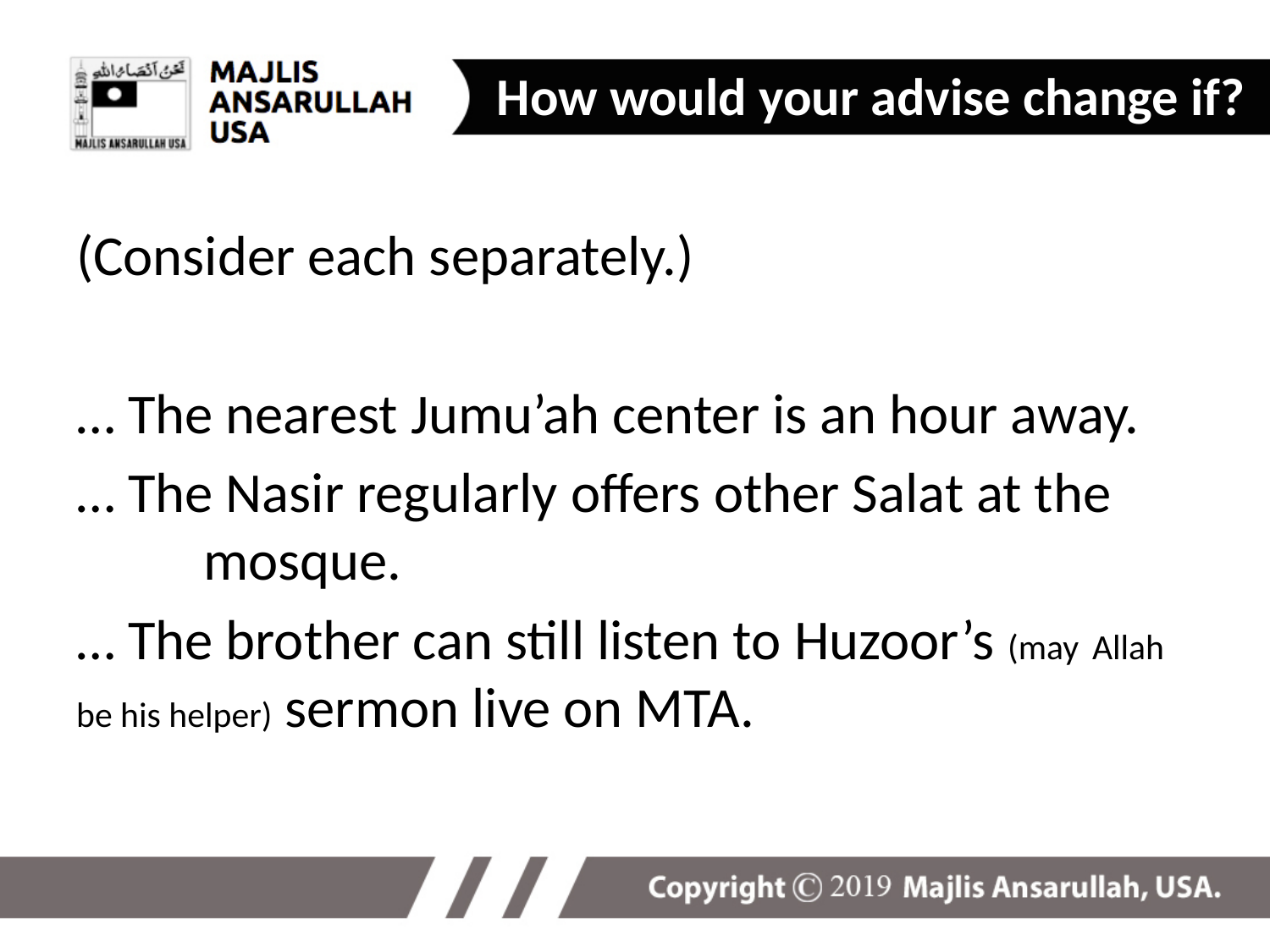

How would your advise change if?
(Consider each separately.)

… The nearest Jumu’ah center is an hour away.
… The Nasir regularly offers other Salat at the 	mosque.
… The brother can still listen to Huzoor’s (may 	Allah be his helper) sermon live on MTA.